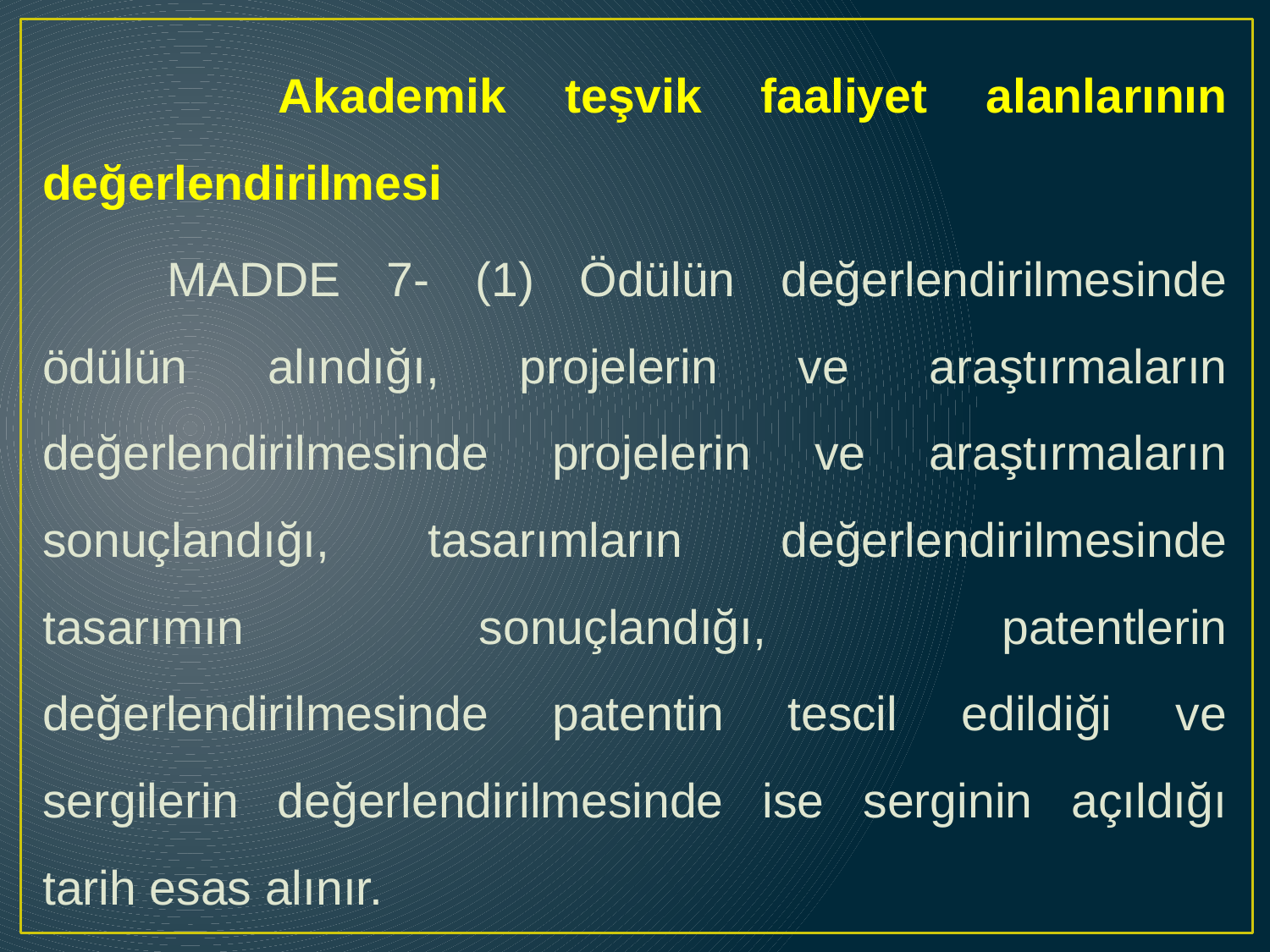

Akademik teşvik faaliyet alanlarının değerlendirilmesi
	MADDE 7- (1) Ödülün değerlendirilmesinde ödülün alındığı, projelerin ve araştırmaların değerlendirilmesinde projelerin ve araştırmaların sonuçlandığı, tasarımların değerlendirilmesinde tasarımın sonuçlandığı, patentlerin değerlendirilmesinde patentin tescil edildiği ve sergilerin değerlendirilmesinde ise serginin açıldığı tarih esas alınır.